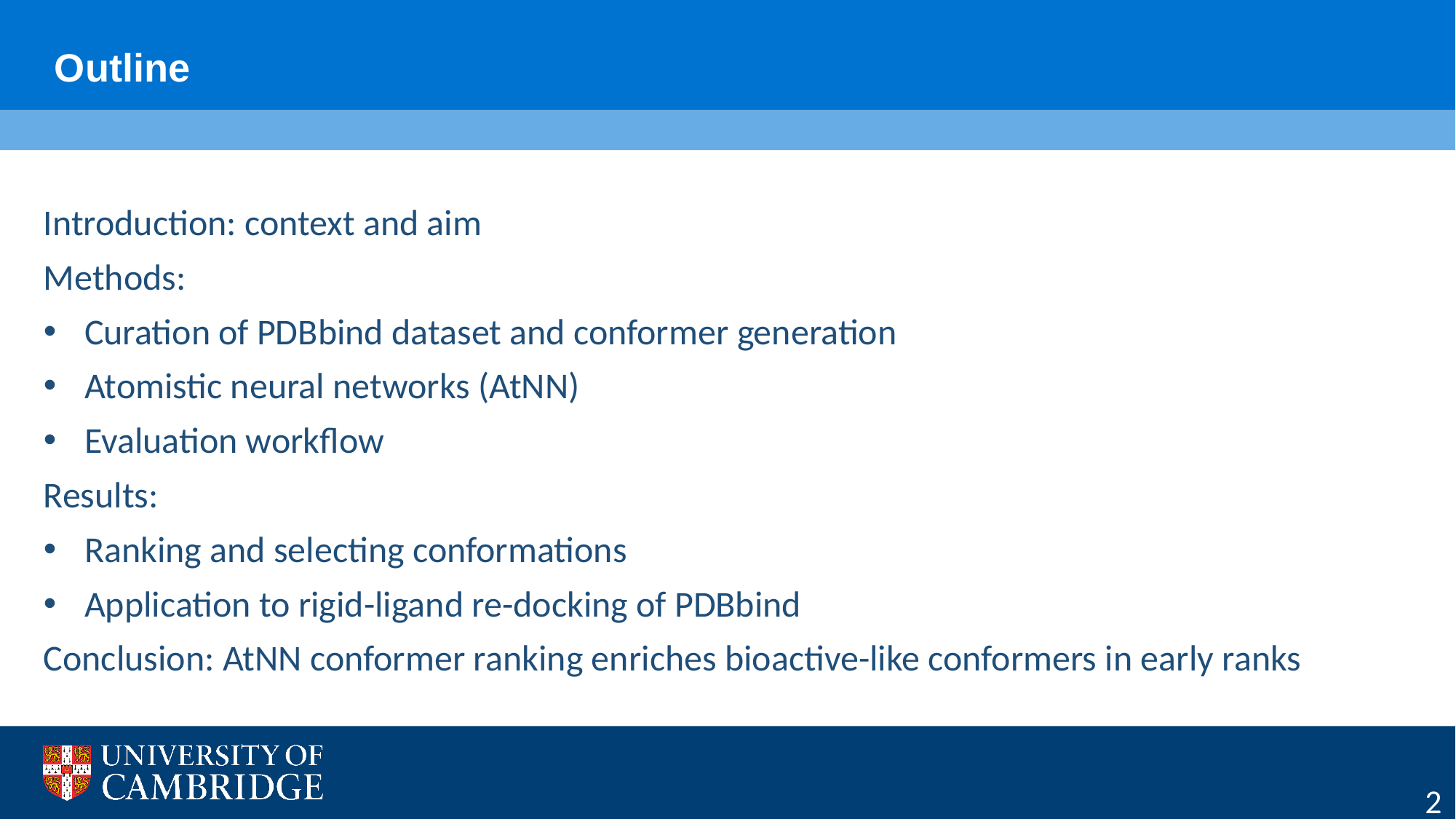

Outline
Introduction: context and aim
Methods:
Curation of PDBbind dataset and conformer generation
Atomistic neural networks (AtNN)
Evaluation workflow
Results:
Ranking and selecting conformations
Application to rigid-ligand re-docking of PDBbind
Conclusion: AtNN conformer ranking enriches bioactive-like conformers in early ranks
2